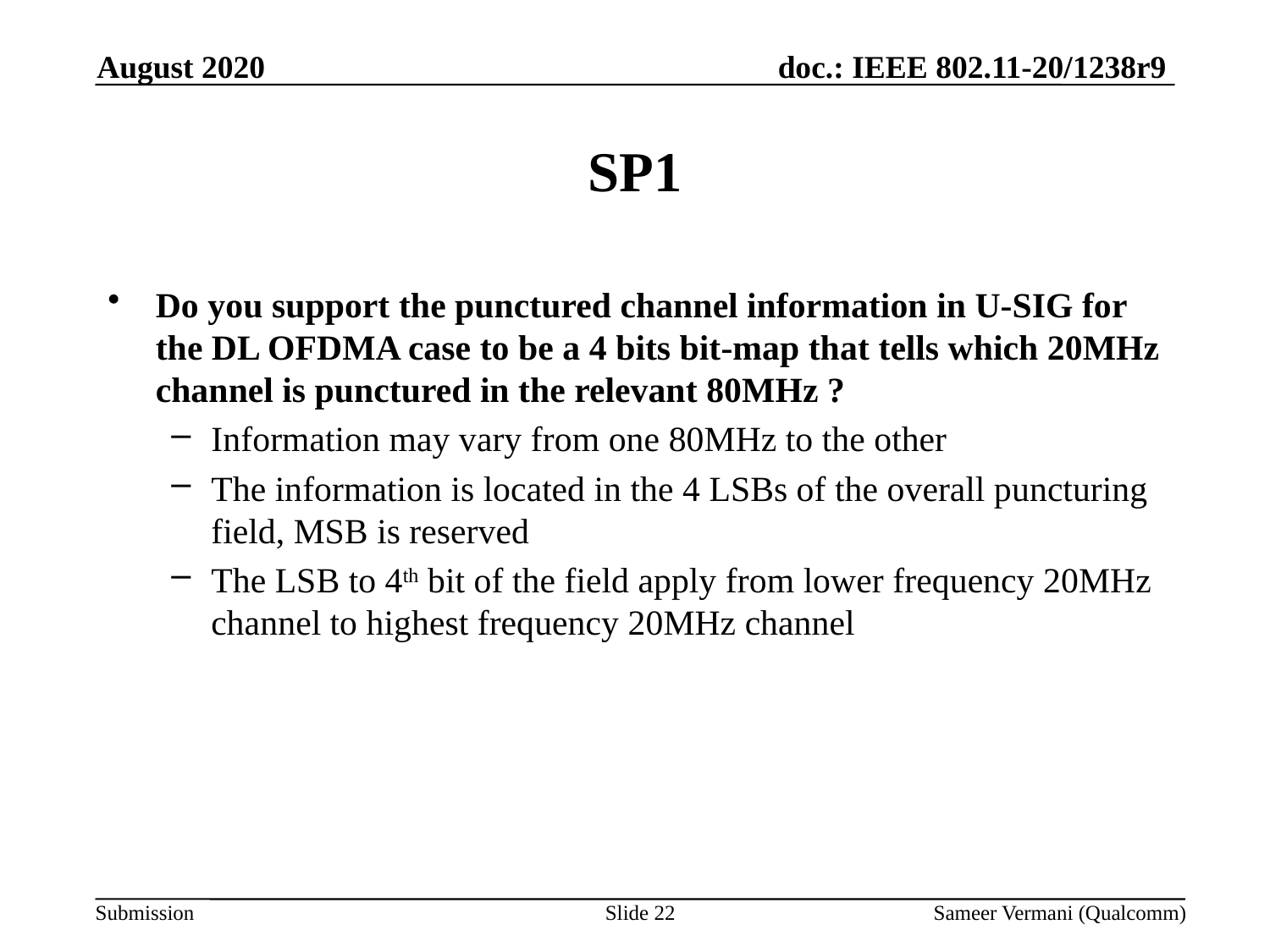

August 2020
# SP1
Do you support the punctured channel information in U-SIG for the DL OFDMA case to be a 4 bits bit-map that tells which 20MHz channel is punctured in the relevant 80MHz ?
Information may vary from one 80MHz to the other
The information is located in the 4 LSBs of the overall puncturing field, MSB is reserved
The LSB to 4th bit of the field apply from lower frequency 20MHz channel to highest frequency 20MHz channel

Slide 22
Sameer Vermani (Qualcomm)